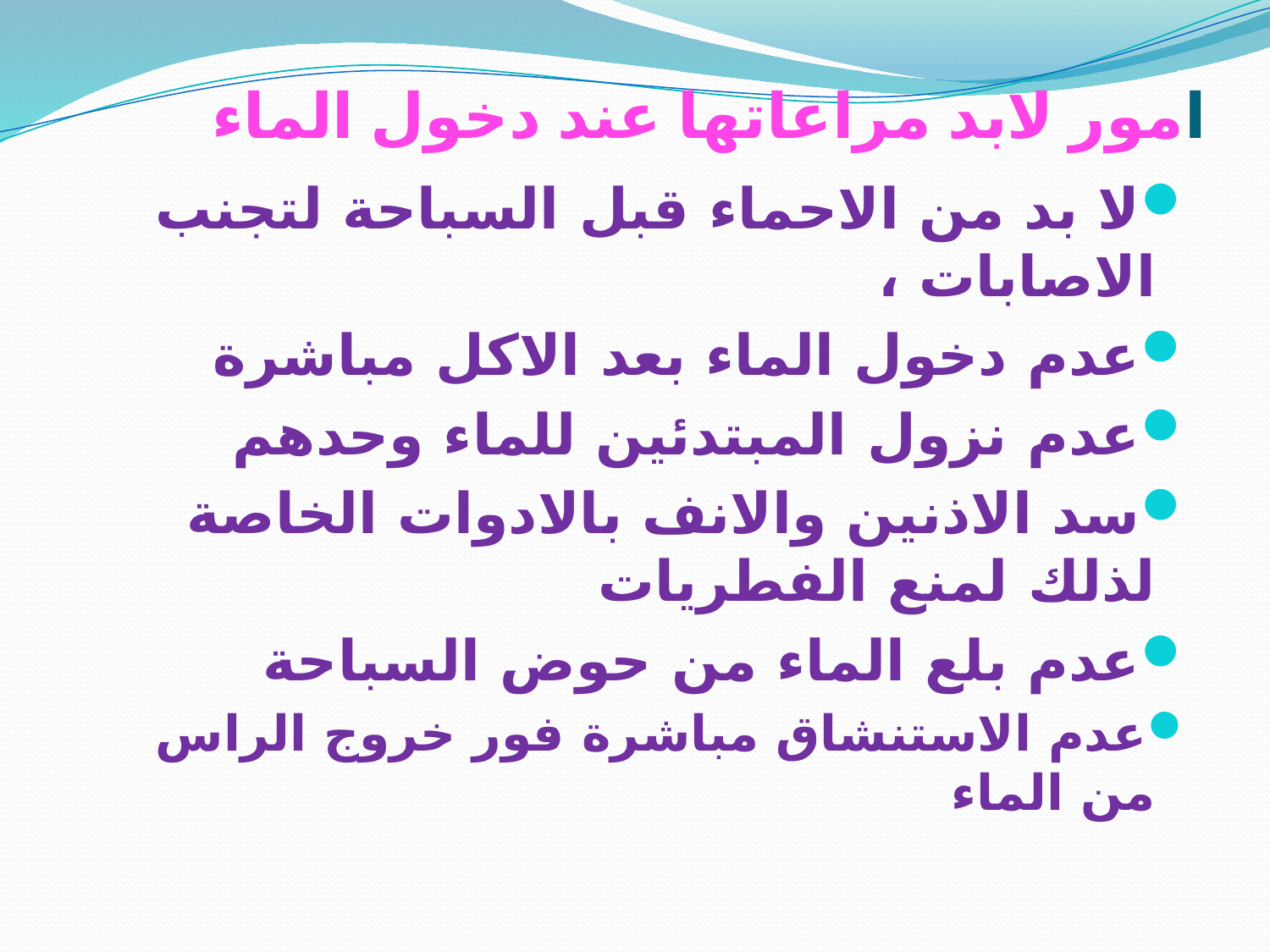

# امور لابد مراعاتها عند دخول الماء
لا بد من الاحماء قبل السباحة لتجنب الاصابات ،
عدم دخول الماء بعد الاكل مباشرة
عدم نزول المبتدئين للماء وحدهم
سد الاذنين والانف بالادوات الخاصة لذلك لمنع الفطريات
عدم بلع الماء من حوض السباحة
عدم الاستنشاق مباشرة فور خروج الراس من الماء